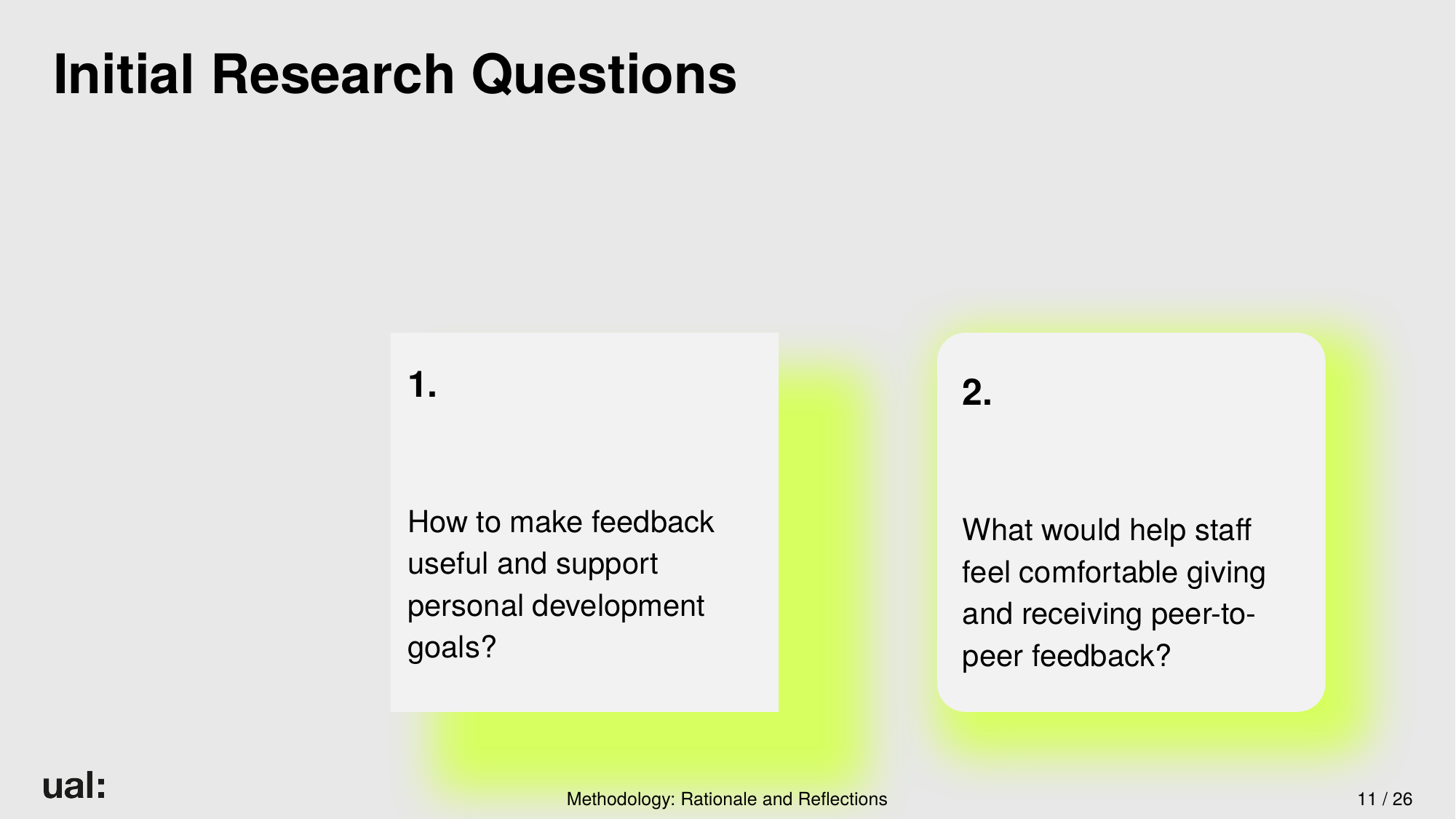

Initial Research Questions
# 1. How to make feedback useful and support personal development goals?
2.
What would help staff feel comfortable giving and receiving peer-to-peer feedback?
Methodology: Rationale and Reflections
11 / 26